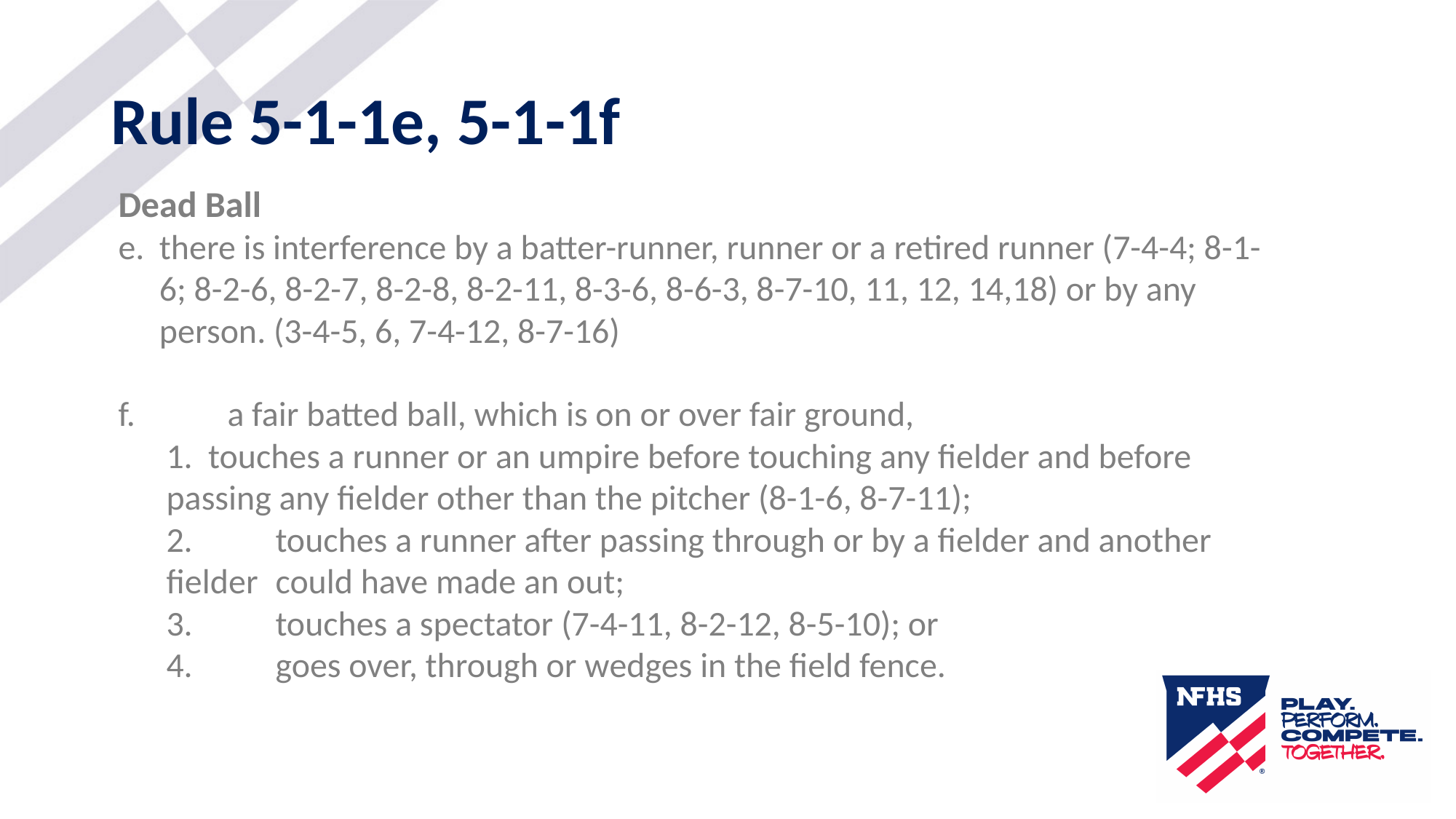

# Rule 5-1-1e, 5-1-1f
Dead Ball
there is interference by a batter-runner, runner or a retired runner (7-4-4; 8-1-6; 8-2-6, 8-2-7, 8-2-8, 8-2-11, 8-3-6, 8-6-3, 8-7-10, 11, 12, 14,18) or by any person. (3-4-5, 6, 7-4-12, 8-7-16)

f. 	a fair batted ball, which is on or over fair ground,
1.  touches a runner or an umpire before touching any fielder and before 	passing any fielder other than the pitcher (8-1-6, 8-7-11);
2. 	touches a runner after passing through or by a fielder and another fielder 	could have made an out;
3. 	touches a spectator (7-4-11, 8-2-12, 8-5-10); or
4. 	goes over, through or wedges in the field fence.